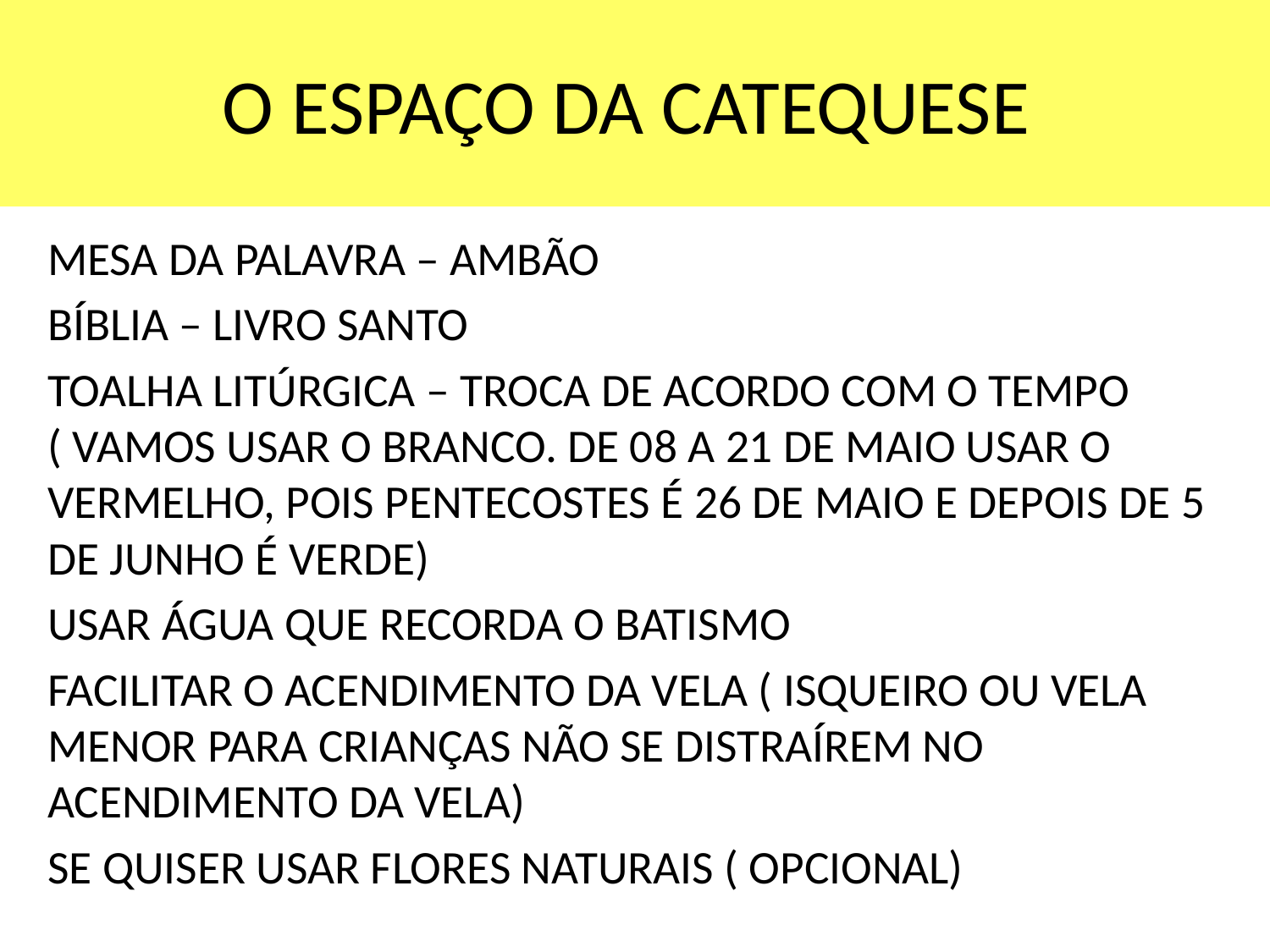

# O ESPAÇO DA CATEQUESE
MESA DA PALAVRA – AMBÃO
BÍBLIA – LIVRO SANTO
TOALHA LITÚRGICA – TROCA DE ACORDO COM O TEMPO ( VAMOS USAR O BRANCO. DE 08 A 21 DE MAIO USAR O VERMELHO, POIS PENTECOSTES É 26 DE MAIO E DEPOIS DE 5 DE JUNHO É VERDE)
USAR ÁGUA QUE RECORDA O BATISMO
FACILITAR O ACENDIMENTO DA VELA ( ISQUEIRO OU VELA MENOR PARA CRIANÇAS NÃO SE DISTRAÍREM NO ACENDIMENTO DA VELA)
SE QUISER USAR FLORES NATURAIS ( OPCIONAL)